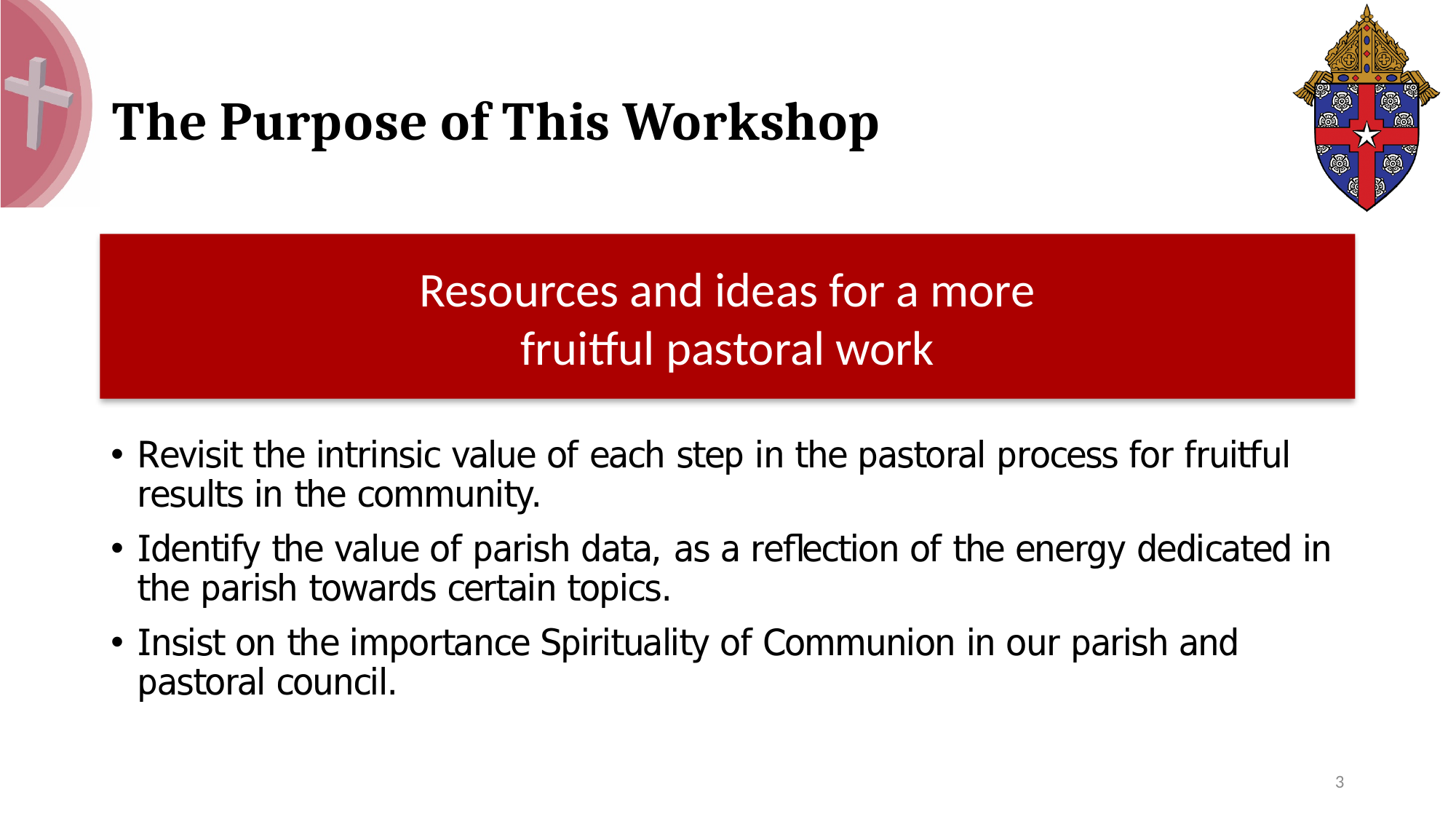

# The Purpose of This Workshop
Resources and ideas for a more
fruitful pastoral work
Revisit the intrinsic value of each step in the pastoral process for fruitful results in the community.
Identify the value of parish data, as a reflection of the energy dedicated in the parish towards certain topics.
Insist on the importance Spirituality of Communion in our parish and pastoral council.

3